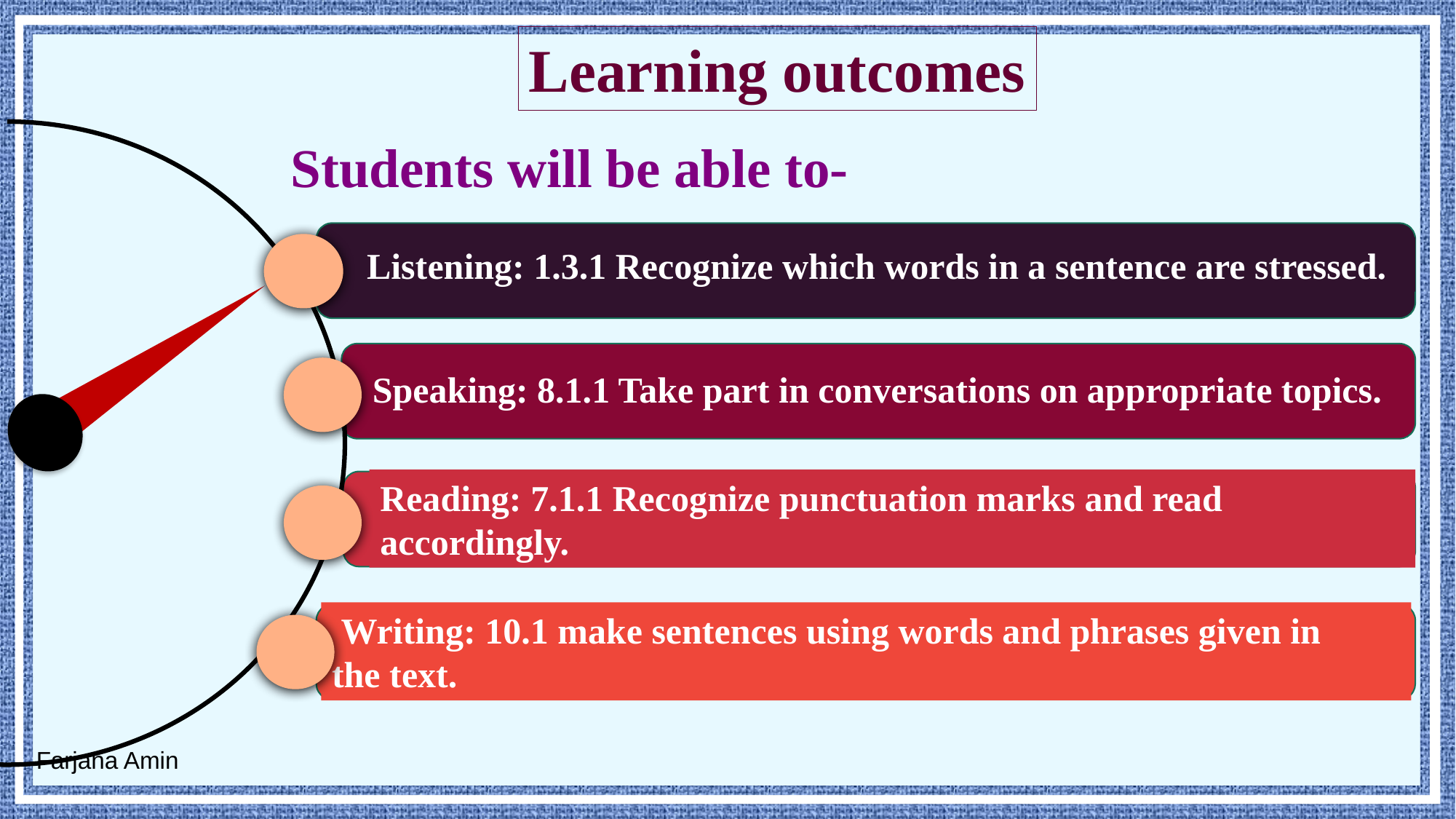

Learning outcomes

Students will be able to-

Listening: 1.3.1 Recognize which words in a sentence are stressed.

Speaking: 8.1.1 Take part in conversations on appropriate topics.

Reading: 7.1.1 Recognize punctuation marks and read accordingly.

 Writing: 10.1 make sentences using words and phrases given in    the text.